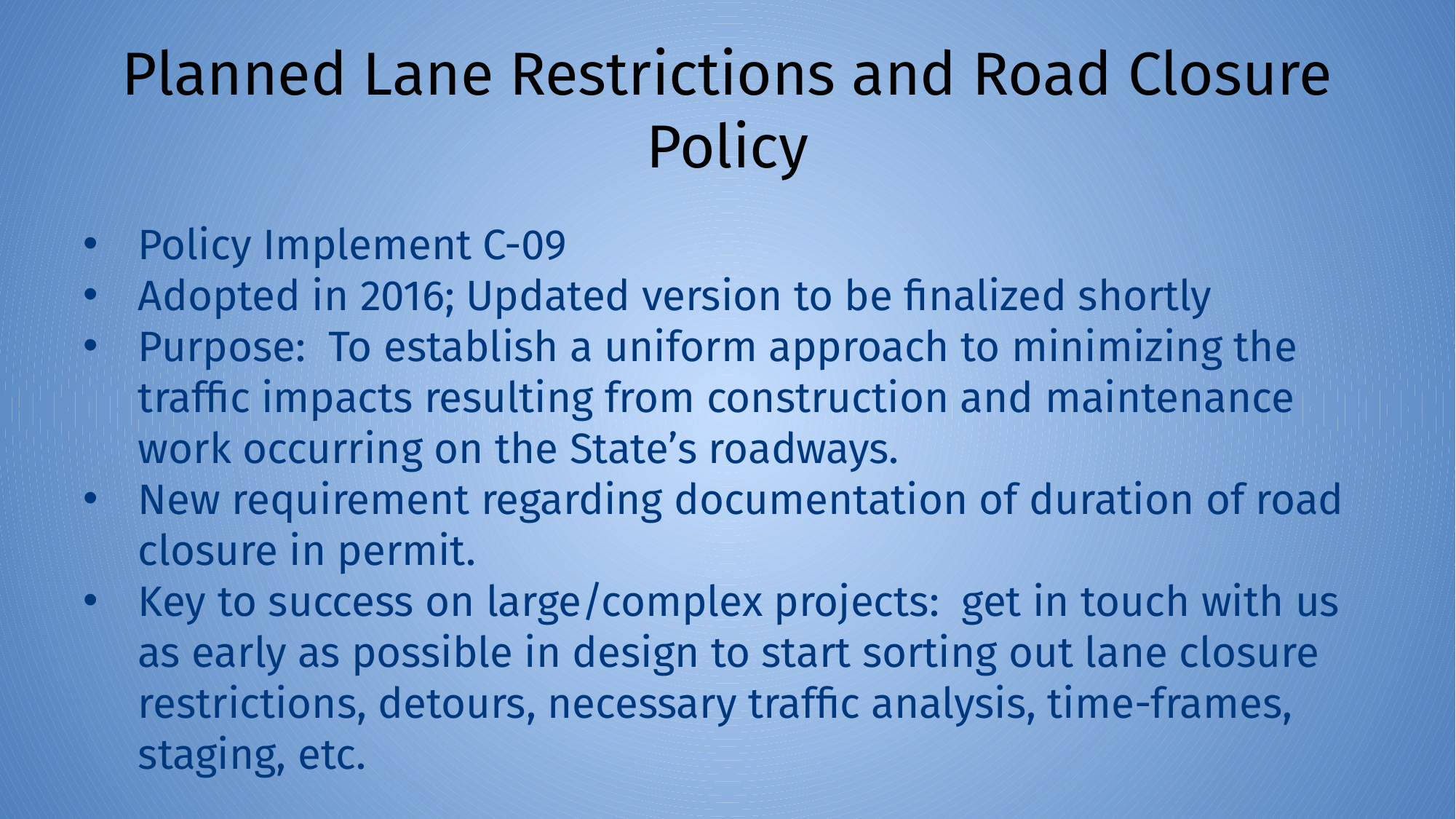

# Planned Lane Restrictions and Road Closure Policy
Policy Implement C-09
Adopted in 2016; Updated version to be finalized shortly
Purpose:  To establish a uniform approach to minimizing the traffic impacts resulting from construction and maintenance work occurring on the State’s roadways.
New requirement regarding documentation of duration of road closure in permit.
Key to success on large/complex projects:  get in touch with us as early as possible in design to start sorting out lane closure restrictions, detours, necessary traffic analysis, time-frames, staging, etc.